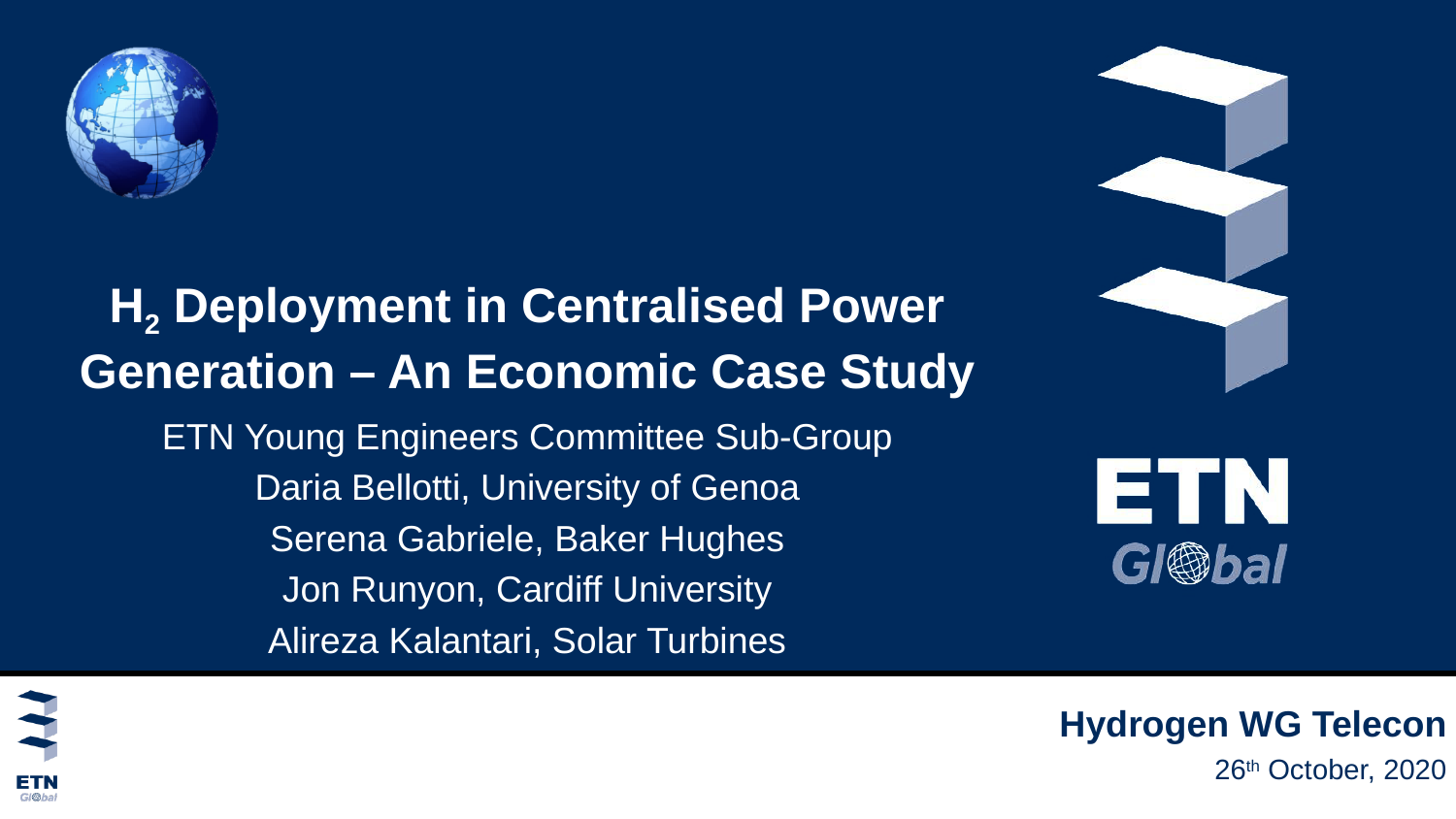

H2 Deployment in Centralised Power Generation – An Economic Case Study
ETN Young Engineers Committee Sub-Group
Daria Bellotti, University of Genoa
Serena Gabriele, Baker Hughes
Jon Runyon, Cardiff University
Alireza Kalantari, Solar Turbines
Hydrogen WG Telecon
26th October, 2020